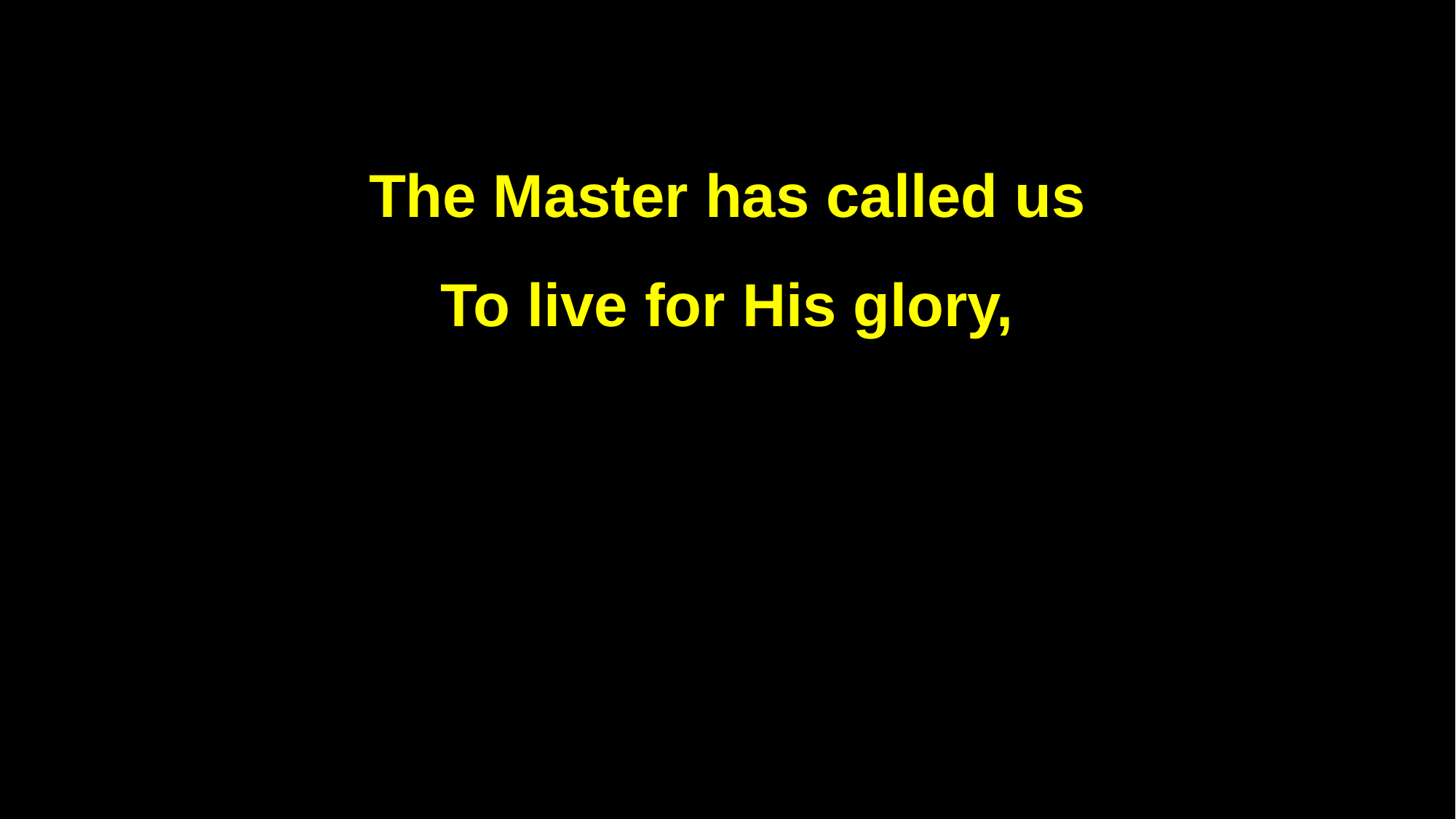

The Master has called us
To live for His glory,